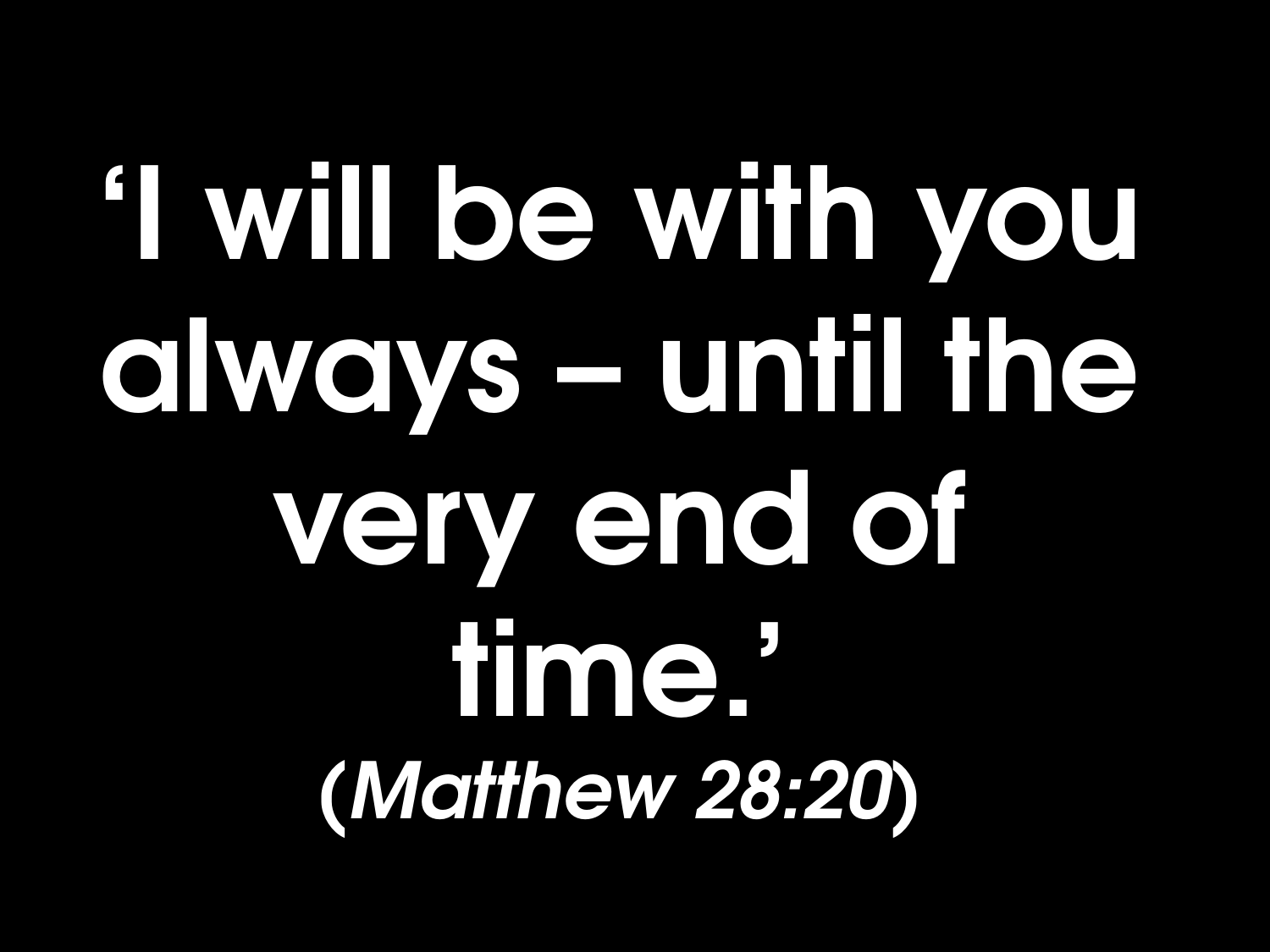

‘I will be with you always – until the very end of time.’
(Matthew 28:20)